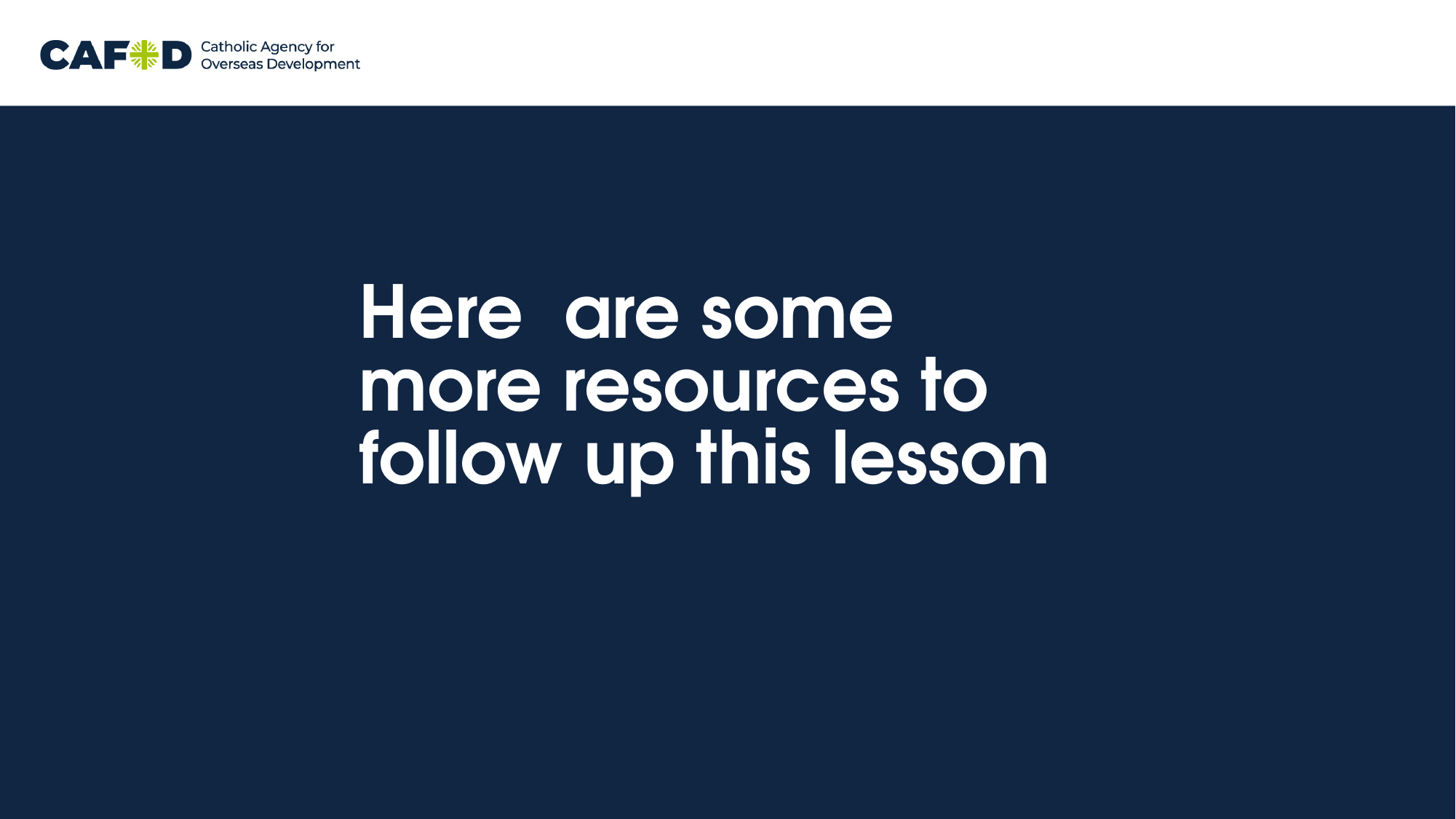

# Here  are some more resources to follow up this lesson